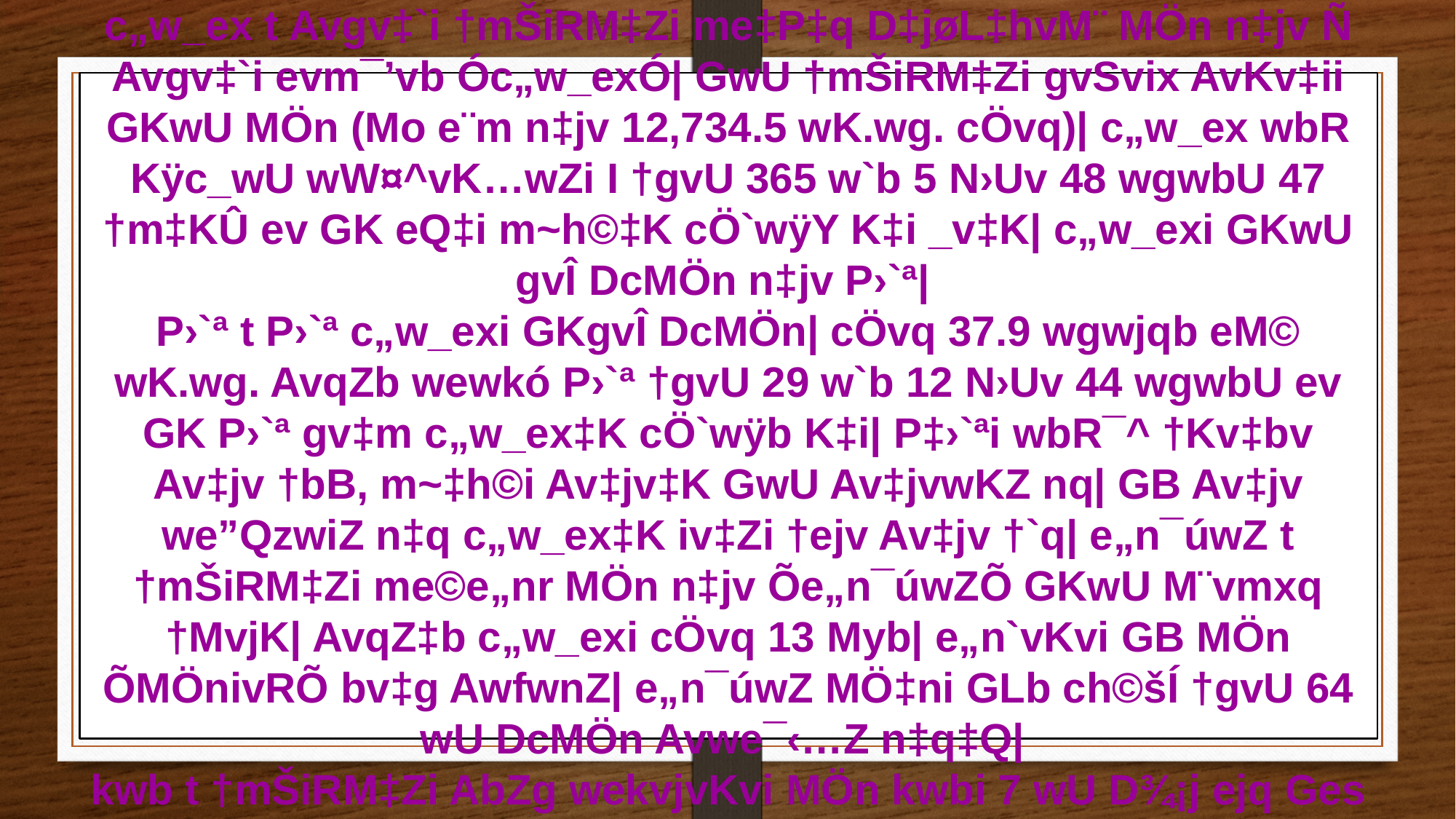

‡mŠiRM‡Zi D‡jøL‡hvM¨ MÖn, DcMÖn, MÖn&&vYycyÄ I Dévmg~n
c„w_ex t Avgv‡`i †mŠiRM‡Zi me‡P‡q D‡jøL‡hvM¨ MÖn n‡jv Ñ Avgv‡`i evm¯’vb Óc„w_exÓ| GwU †mŠiRM‡Zi gvSvix AvKv‡ii GKwU MÖn (Mo e¨m n‡jv 12,734.5 wK.wg. cÖvq)| c„w_ex wbR Kÿc_wU wW¤^vK…wZi I †gvU 365 w`b 5 N›Uv 48 wgwbU 47 †m‡KÛ ev GK eQ‡i m~h©‡K cÖ`wÿY K‡i _v‡K| c„w_exi GKwU gvÎ DcMÖn n‡jv P›`ª|
P›`ª t P›`ª c„w_exi GKgvÎ DcMÖn| cÖvq 37.9 wgwjqb eM© wK.wg. AvqZb wewkó P›`ª †gvU 29 w`b 12 N›Uv 44 wgwbU ev GK P›`ª gv‡m c„w_ex‡K cÖ`wÿb K‡i| P‡›`ªi wbR¯^ †Kv‡bv Av‡jv †bB, m~‡h©i Av‡jv‡K GwU Av‡jvwKZ nq| GB Av‡jv we”QzwiZ n‡q c„w_ex‡K iv‡Zi †ejv Av‡jv †`q| e„n¯úwZ t †mŠiRM‡Zi me©e„nr MÖn n‡jv Õe„n¯úwZÕ GKwU M¨vmxq †MvjK| AvqZ‡b c„w_exi cÖvq 13 Myb| e„n`vKvi GB MÖn ÕMÖnivRÕ bv‡g AwfwnZ| e„n¯úwZ MÖ‡ni GLb ch©šÍ †gvU 64 wU DcMÖn Avwe¯‹…Z n‡q‡Q|
kwb t †mŠiRM‡Zi AbZg wekvjvKvi MÖn kwbi 7 wU D¾¡j ejq Ges 62 wU DcMÖn i‡q‡Q|